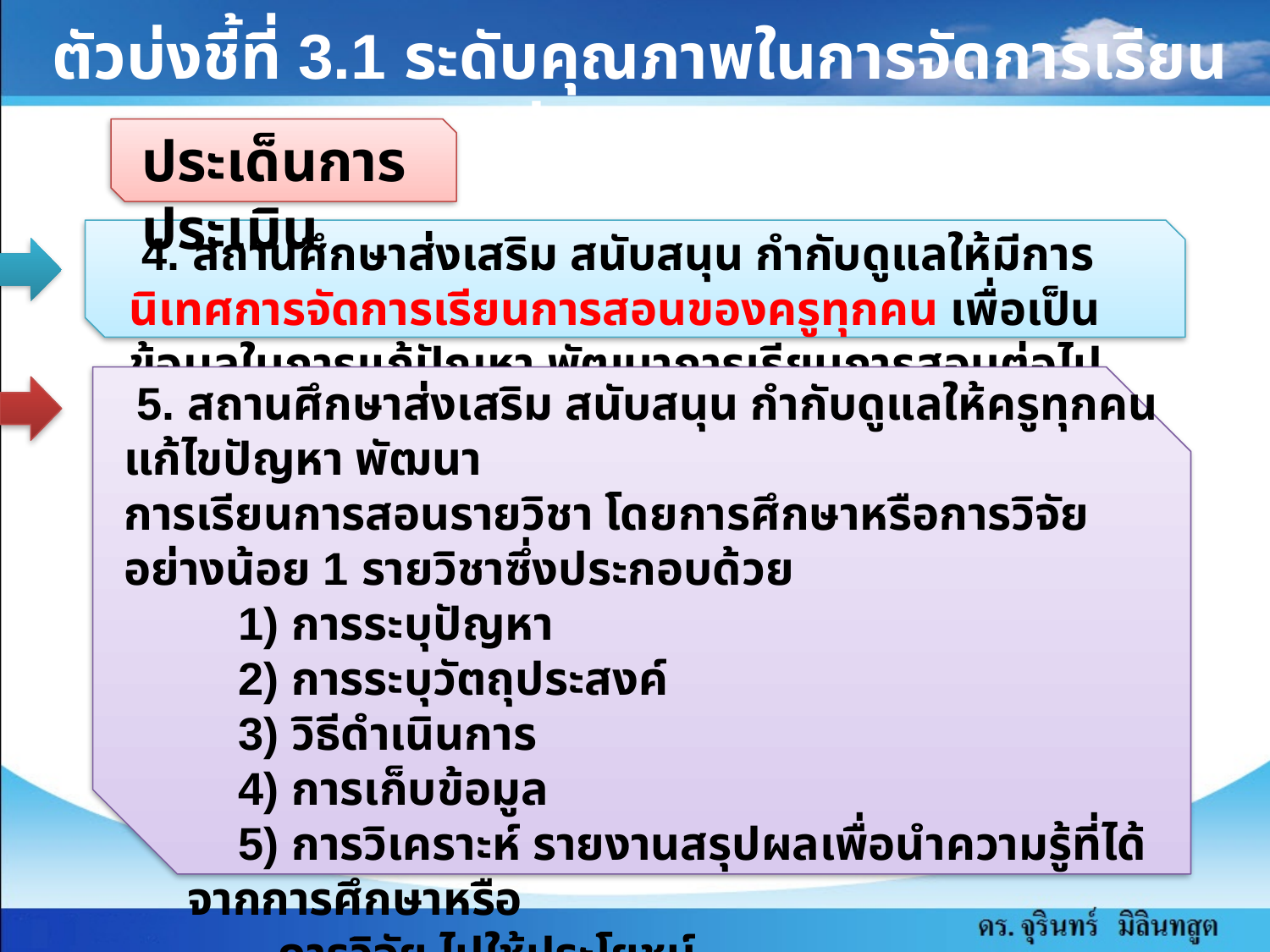

ตัวบ่งชี้ที่ 3.1 ระดับคุณภาพในการจัดการเรียนการสอนรายวิชา (ต่อ)

ประเด็นการประเมิน
 4. สถานศึกษาส่งเสริม สนับสนุน กำกับดูแลให้มีการ นิเทศการจัดการเรียนการสอนของครูทุกคน เพื่อเป็นข้อมูลในการแก้ปัญหา พัฒนาการเรียนการสอนต่อไป

 5. สถานศึกษาส่งเสริม สนับสนุน กำกับดูแลให้ครูทุกคนแก้ไขปัญหา พัฒนา
การเรียนการสอนรายวิชา โดยการศึกษาหรือการวิจัยอย่างน้อย 1 รายวิชาซึ่งประกอบด้วย
         1) การระบุปัญหา
         2) การระบุวัตถุประสงค์
         3) วิธีดำเนินการ
         4) การเก็บข้อมูล
         5) การวิเคราะห์ รายงานสรุปผลเพื่อนำความรู้ที่ได้จากการศึกษาหรือ
             การวิจัย ไปใช้ประโยชน์